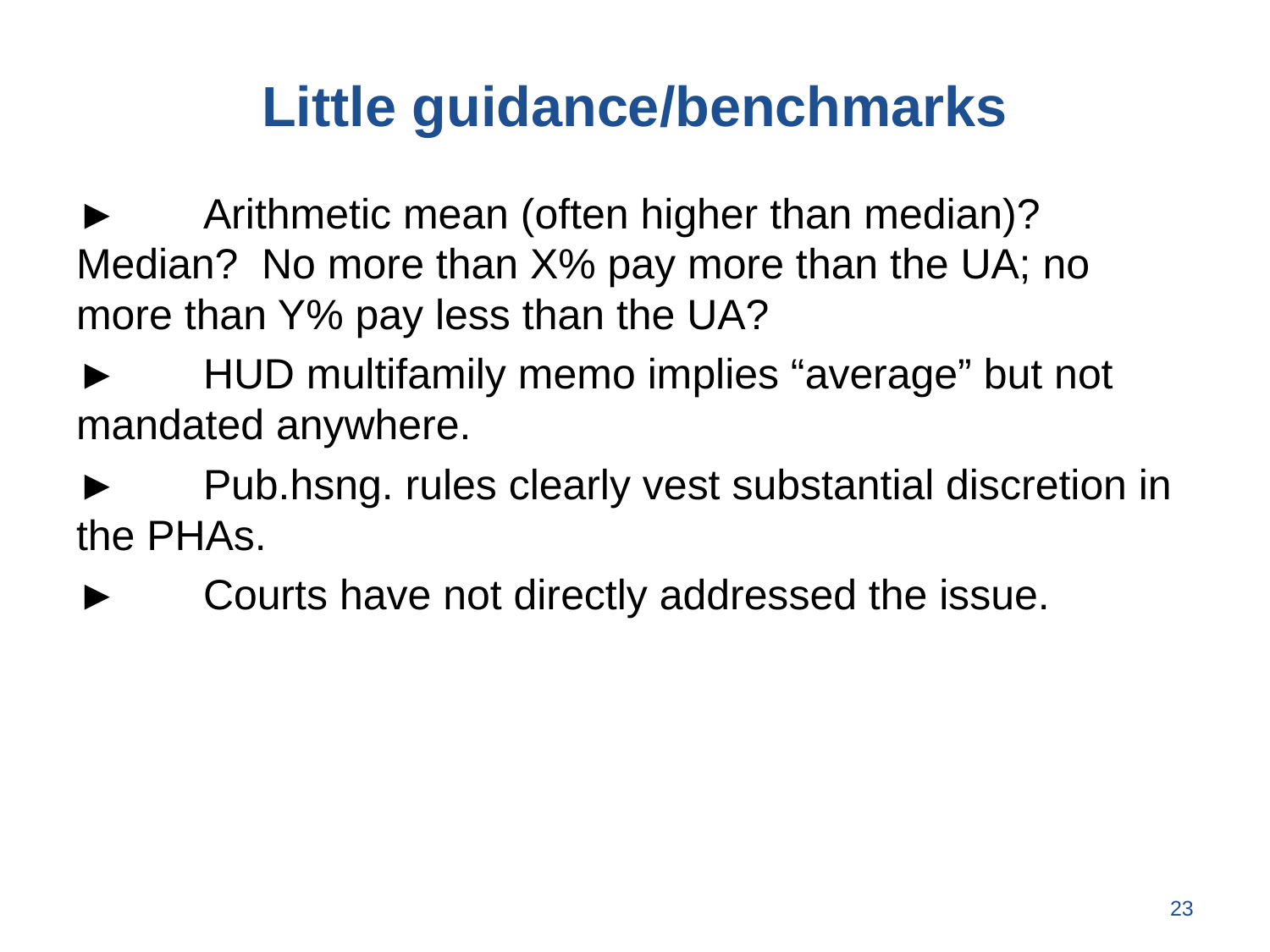

# Little guidance/benchmarks
►	Arithmetic mean (often higher than median)?  Median?  No more than X% pay more than the UA; no more than Y% pay less than the UA?
►	HUD multifamily memo implies “average” but not mandated anywhere.
►	Pub.hsng. rules clearly vest substantial discretion in the PHAs.
►	Courts have not directly addressed the issue.

23